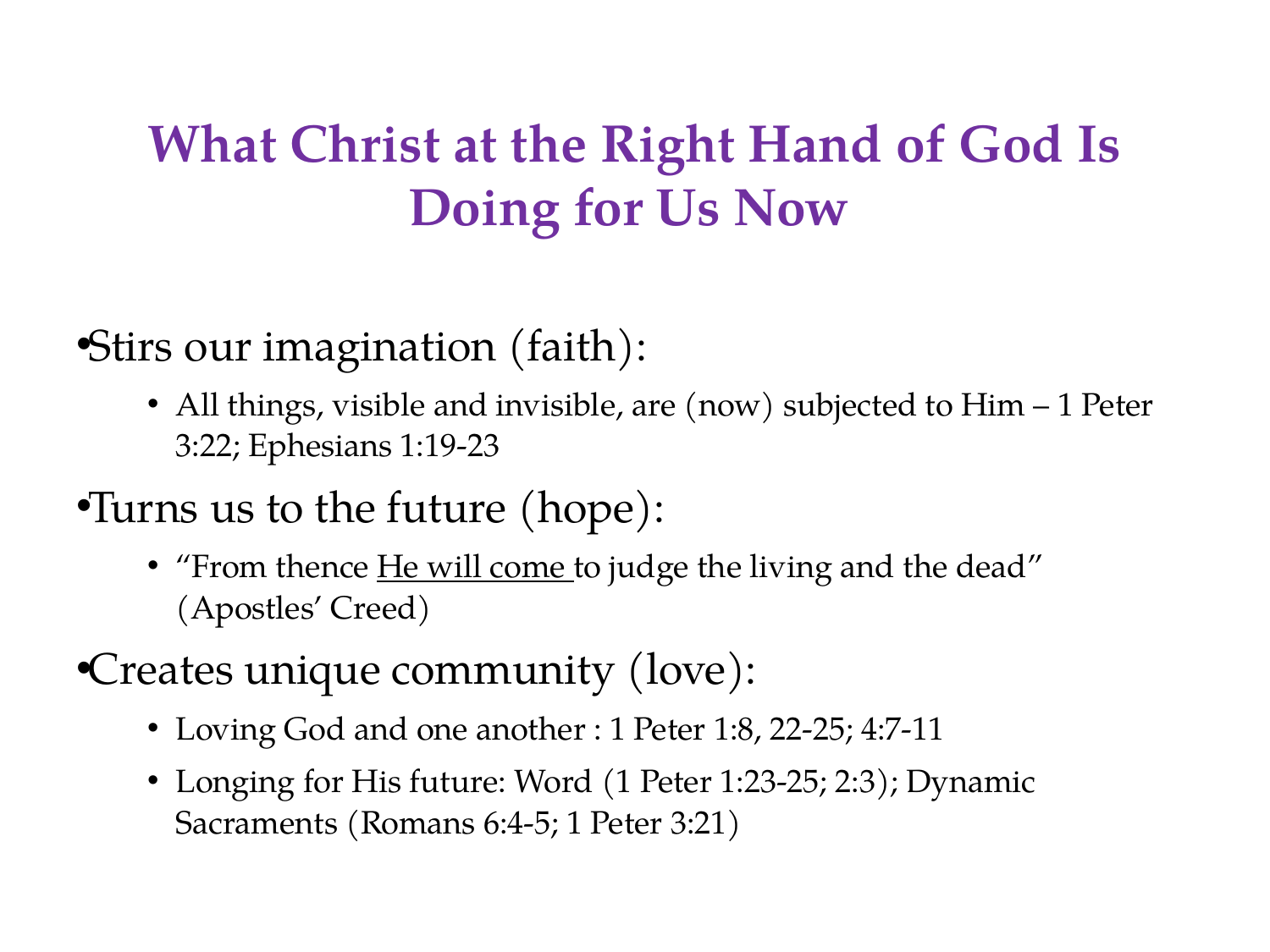

# What Christ at the Right Hand of God Is Doing for Us Now
Stirs our imagination (faith):
All things, visible and invisible, are (now) subjected to Him – 1 Peter 3:22; Ephesians 1:19-23
Turns us to the future (hope):
“From thence He will come to judge the living and the dead” (Apostles’ Creed)
Creates unique community (love):
Loving God and one another : 1 Peter 1:8, 22-25; 4:7-11
Longing for His future: Word (1 Peter 1:23-25; 2:3); Dynamic Sacraments (Romans 6:4-5; 1 Peter 3:21)